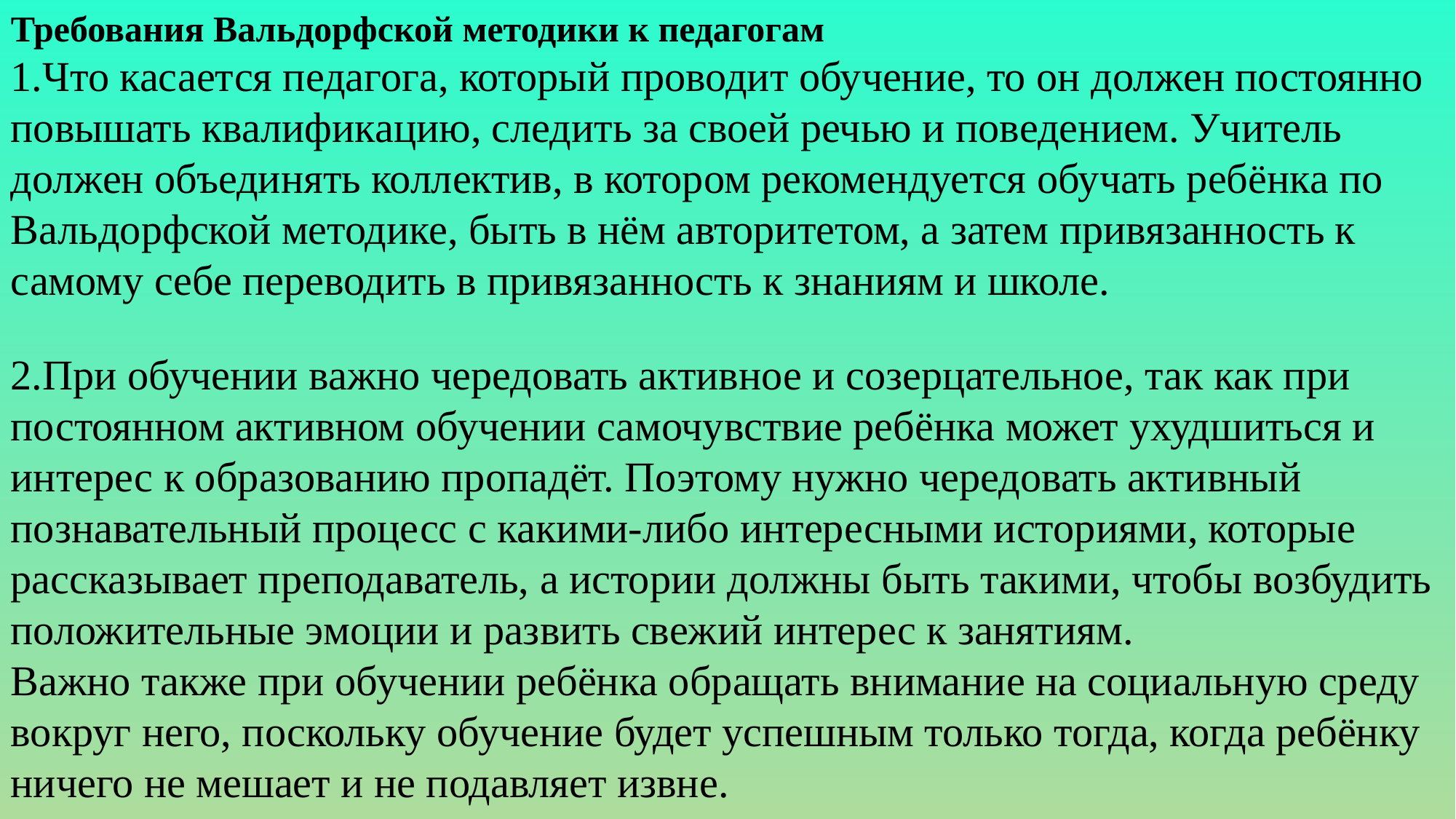

Требования Вальдорфской методики к педагогам
1.Что касается педагога, который проводит обучение, то он должен постоянно повышать квалификацию, следить за своей речью и поведением. Учитель должен объединять коллектив, в котором рекомендуется обучать ребёнка по Вальдорфской методике, быть в нём авторитетом, а затем привязанность к самому себе переводить в привязанность к знаниям и школе.

2.При обучении важно чередовать активное и созерцательное, так как при постоянном активном обучении самочувствие ребёнка может ухудшиться и интерес к образованию пропадёт. Поэтому нужно чередовать активный познавательный процесс с какими-либо интересными историями, которые рассказывает преподаватель, а истории должны быть такими, чтобы возбудить положительные эмоции и развить свежий интерес к занятиям.
Важно также при обучении ребёнка обращать внимание на социальную среду вокруг него, поскольку обучение будет успешным только тогда, когда ребёнку ничего не мешает и не подавляет извне.